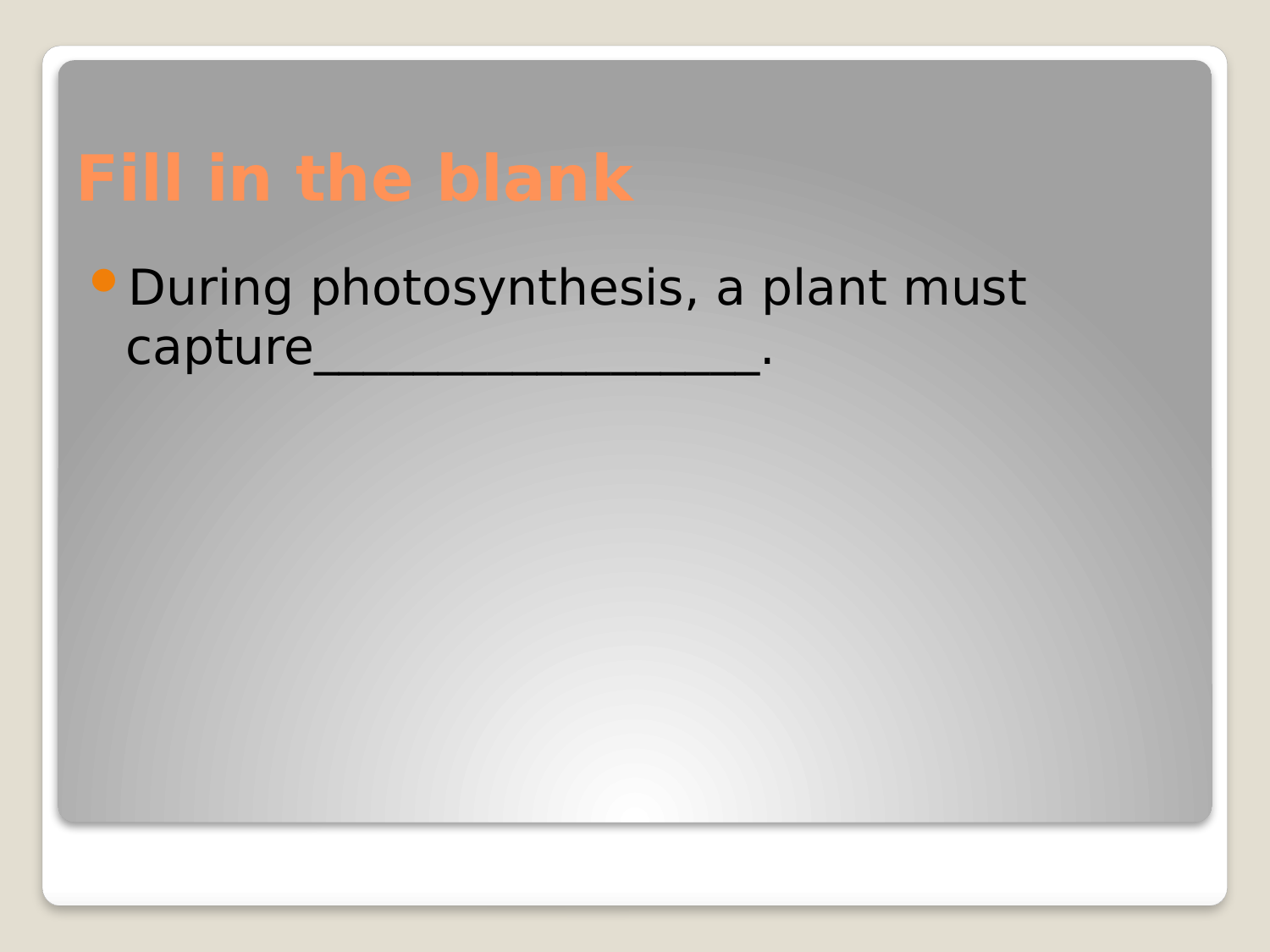

# Fill in the blank
During photosynthesis, a plant must capture__________________.